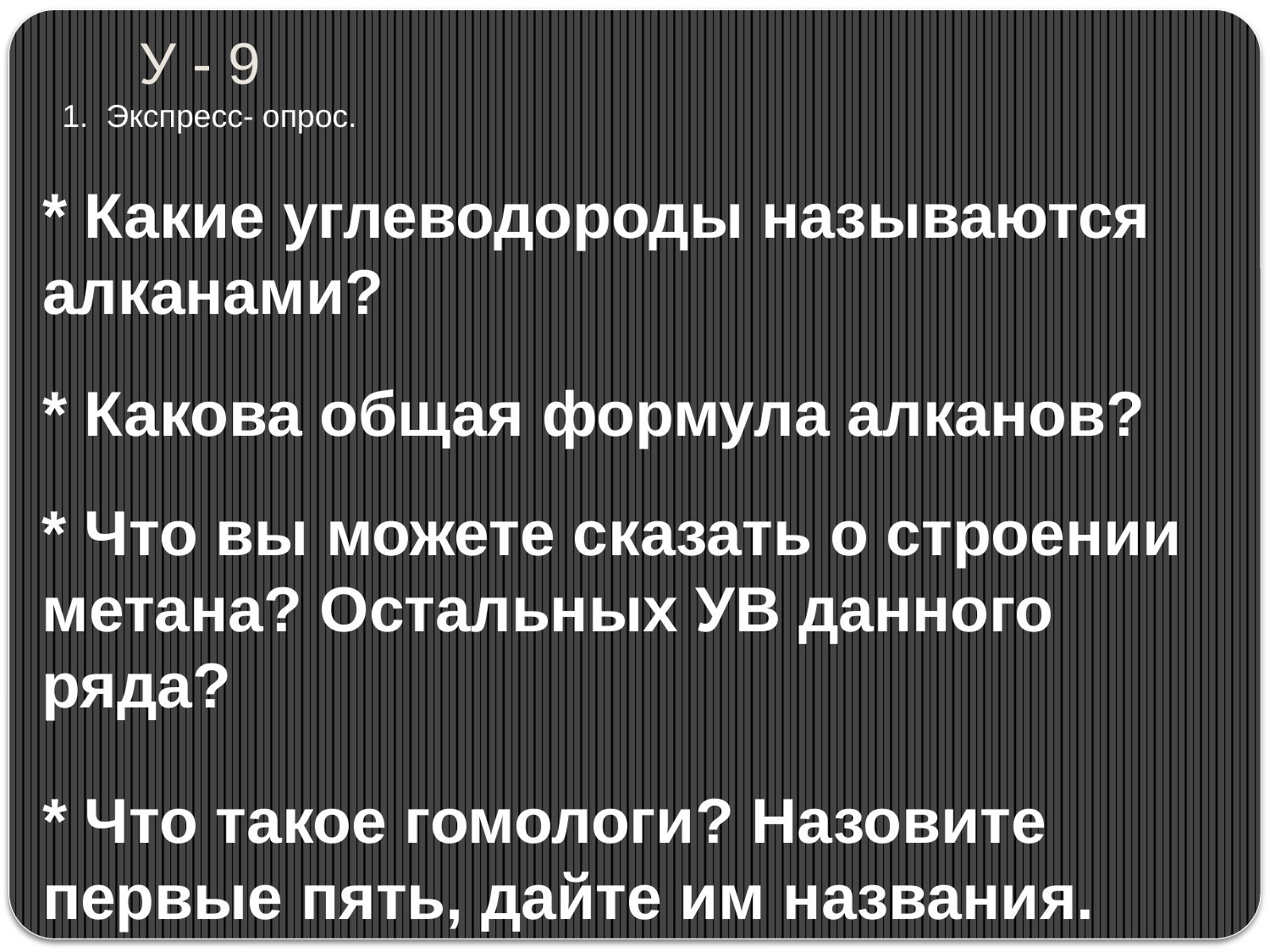

# У - 9
1.  Экспресс- опрос.
* Какие углеводороды называются алканами?
* Какова общая формула алканов?
* Что вы можете сказать о строении метана? Остальных УВ данного ряда?
* Что такое гомологи? Назовите первые пять, дайте им названия.